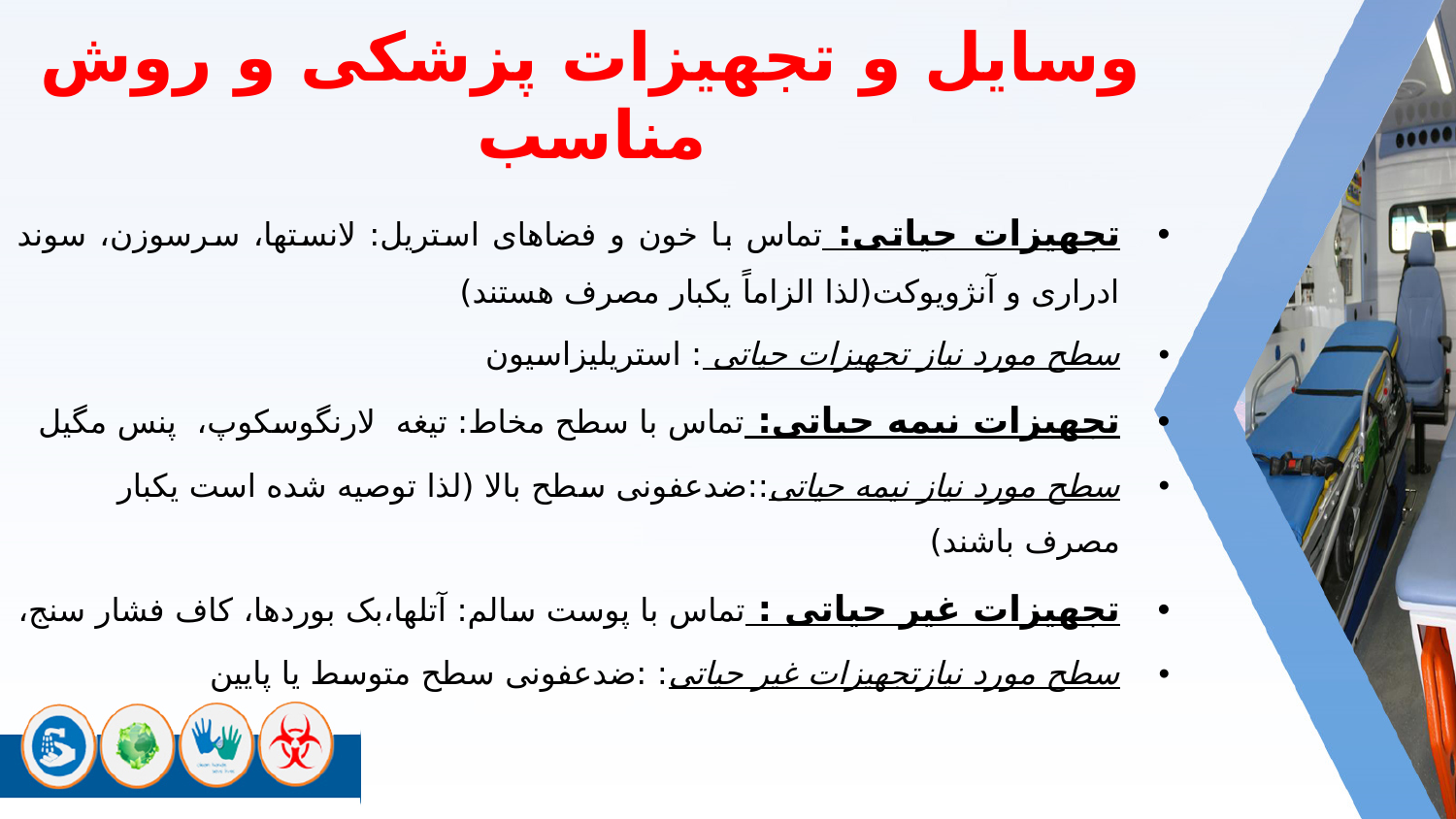

وسایل و تجهیزات پزشکی و روش مناسب
تجهیزات حیاتی: تماس با خون و فضاهای استریل: لانستها، سرسوزن، سوند ادراری و آنژویوکت(لذا الزاماً یکبار مصرف هستند)
سطح مورد نیاز تجهیزات حیاتی : استریلیزاسیون
تجهیزات نیمه حیاتی: تماس با سطح مخاط: تیغه  لارنگوسکوپ،  پنس مگیل
سطح مورد نیاز نیمه حیاتی::ضدعفونی سطح بالا (لذا توصیه شده است یکبار مصرف باشند)
تجهیزات غیر حیاتی : تماس با پوست سالم: آتلها،بک بوردها، کاف فشار سنج،
سطح مورد نیازتجهیزات غیر حیاتی: :ضدعفونی سطح متوسط یا پایین